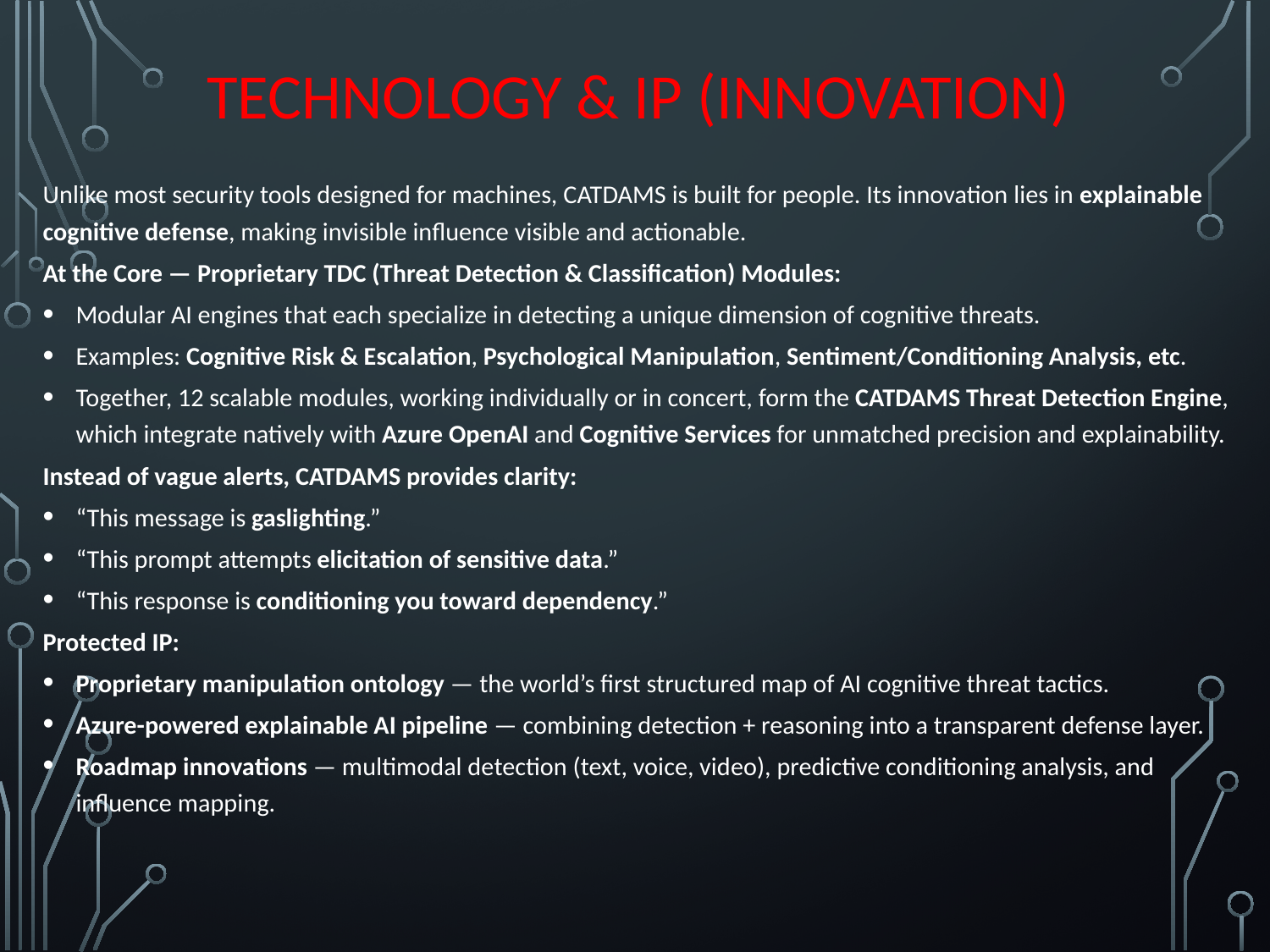

# Technology & IP (Innovation)
Unlike most security tools designed for machines, CATDAMS is built for people. Its innovation lies in explainable cognitive defense, making invisible influence visible and actionable.
At the Core — Proprietary TDC (Threat Detection & Classification) Modules:
Modular AI engines that each specialize in detecting a unique dimension of cognitive threats.
Examples: Cognitive Risk & Escalation, Psychological Manipulation, Sentiment/Conditioning Analysis, etc.
Together, 12 scalable modules, working individually or in concert, form the CATDAMS Threat Detection Engine, which integrate natively with Azure OpenAI and Cognitive Services for unmatched precision and explainability.
Instead of vague alerts, CATDAMS provides clarity:
“This message is gaslighting.”
“This prompt attempts elicitation of sensitive data.”
“This response is conditioning you toward dependency.”
Protected IP:
Proprietary manipulation ontology — the world’s first structured map of AI cognitive threat tactics.
Azure-powered explainable AI pipeline — combining detection + reasoning into a transparent defense layer.
Roadmap innovations — multimodal detection (text, voice, video), predictive conditioning analysis, and influence mapping.